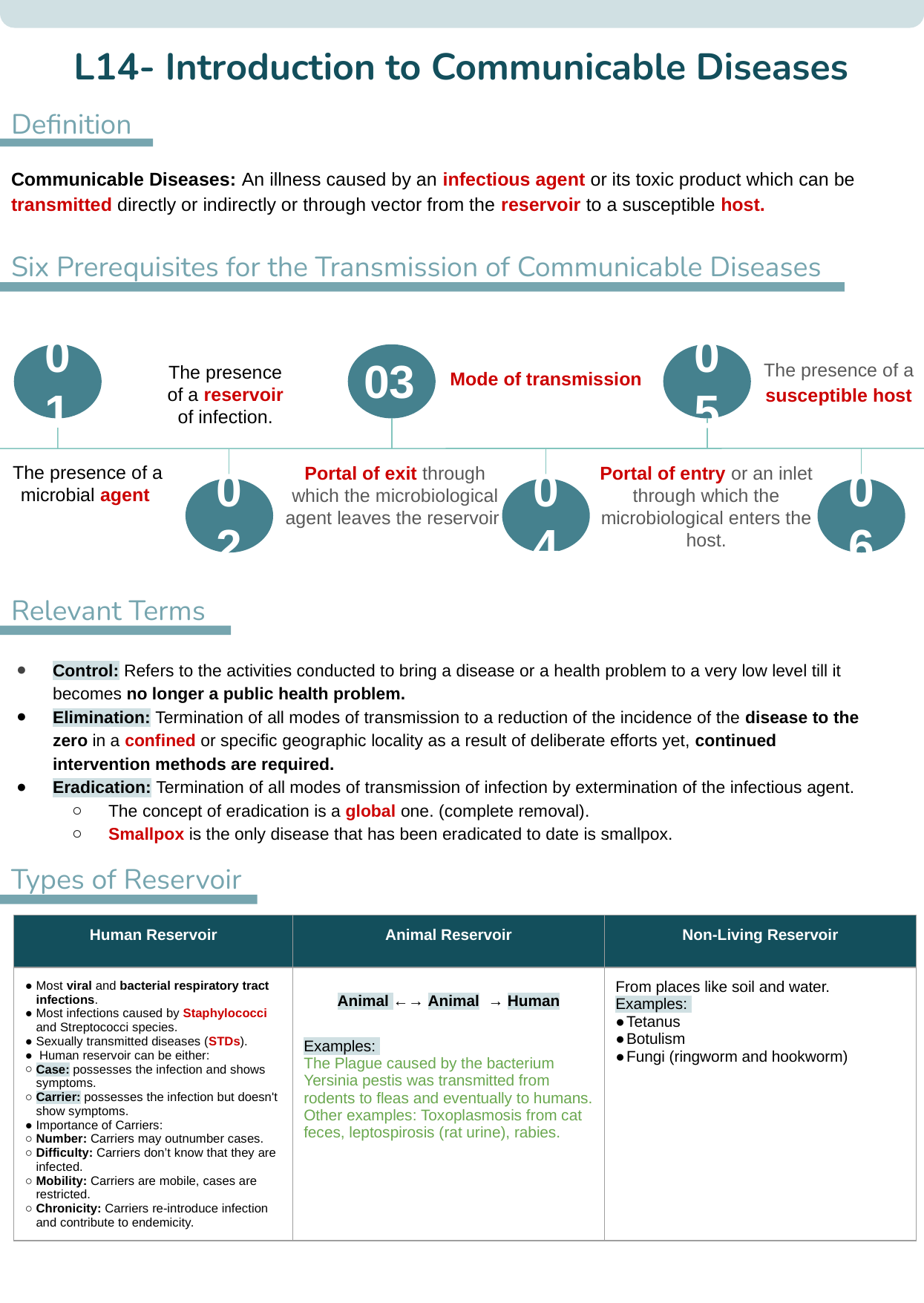

L14- Introduction to Communicable Diseases

Definition
Communicable Diseases: An illness caused by an infectious agent or its toxic product which can be transmitted directly or indirectly or through vector from the reservoir to a susceptible host.

Six Prerequisites for the Transmission of Communicable Diseases

The presence of a susceptible host

03
The presence of a reservoir of infection.

Mode of transmission
01
05
The presence of a microbial agent
Portal of entry or an inlet through which the microbiological enters the host.

Portal of exit through which the microbiological agent leaves the reservoir

02
04
06
Relevant Terms

Control: Refers to the activities conducted to bring a disease or a health problem to a very low level till it becomes no longer a public health problem.
Elimination: Termination of all modes of transmission to a reduction of the incidence of the disease to the zero in a confined or specific geographic locality as a result of deliberate efforts yet, continued intervention methods are required.
Eradication: Termination of all modes of transmission of infection by extermination of the infectious agent.
The concept of eradication is a global one. (complete removal).
Smallpox is the only disease that has been eradicated to date is smallpox.
Types of Reservoir

| Human Reservoir | Animal Reservoir | Non-Living Reservoir |
| --- | --- | --- |
| Most viral and bacterial respiratory tract infections. Most infections caused by Staphylococci and Streptococci species. Sexually transmitted diseases (STDs). Human reservoir can be either: Case: possesses the infection and shows symptoms. Carrier: possesses the infection but doesn't show symptoms. Importance of Carriers: Number: Carriers may outnumber cases. Difficulty: Carriers don’t know that they are infected. Mobility: Carriers are mobile, cases are restricted. Chronicity: Carriers re-introduce infection and contribute to endemicity. | Animal ←→ Animal → Human Examples: The Plague caused by the bacterium Yersinia pestis was transmitted from rodents to fleas and eventually to humans. Other examples: Toxoplasmosis from cat feces, leptospirosis (rat urine), rabies. | From places like soil and water. Examples: Tetanus Botulism Fungi (ringworm and hookworm) |